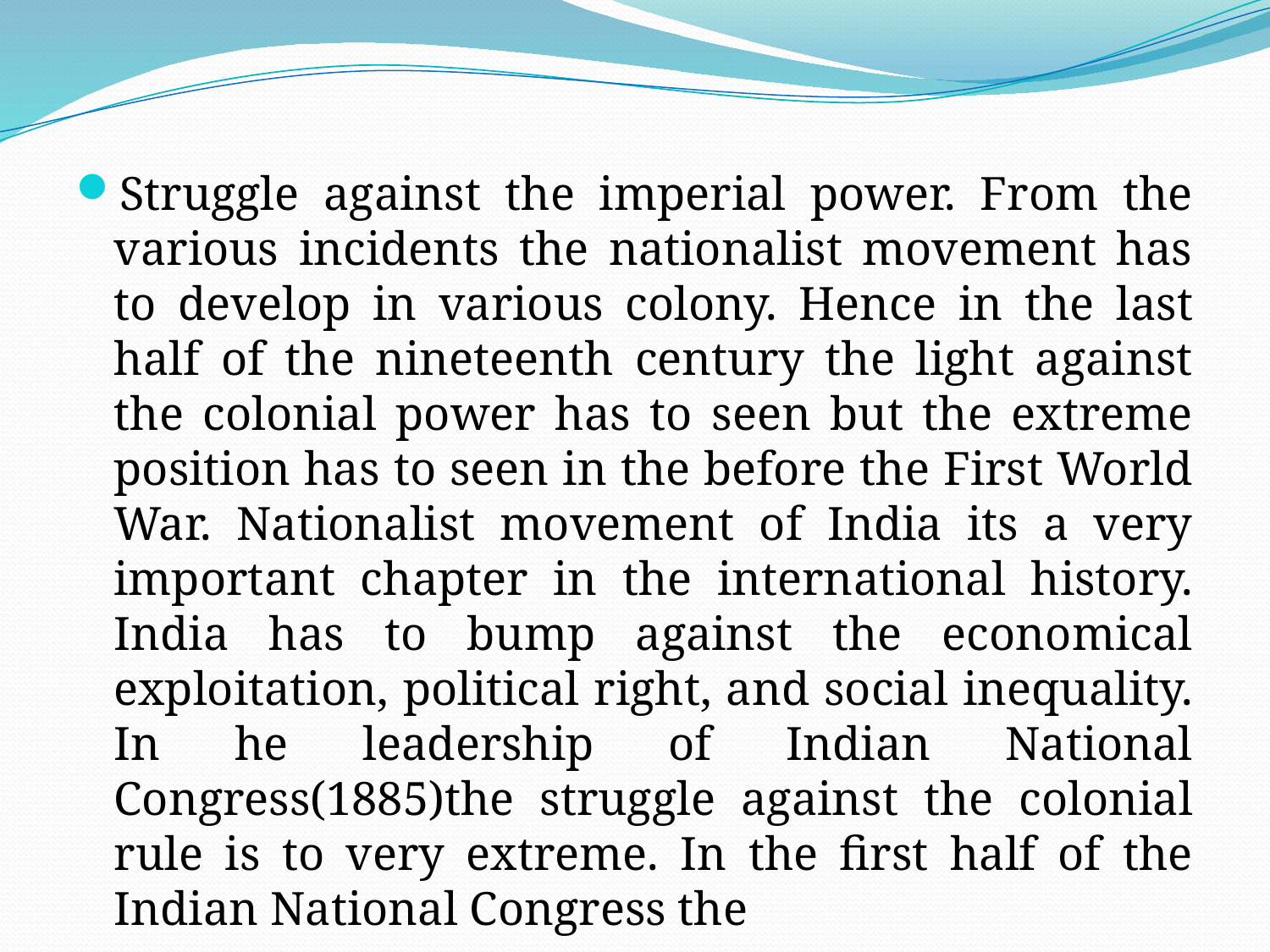

#
Struggle against the imperial power. From the various incidents the nationalist movement has to develop in various colony. Hence in the last half of the nineteenth century the light against the colonial power has to seen but the extreme position has to seen in the before the First World War. Nationalist movement of India its a very important chapter in the international history. India has to bump against the economical exploitation, political right, and social inequality. In he leadership of Indian National Congress(1885)the struggle against the colonial rule is to very extreme. In the first half of the Indian National Congress the